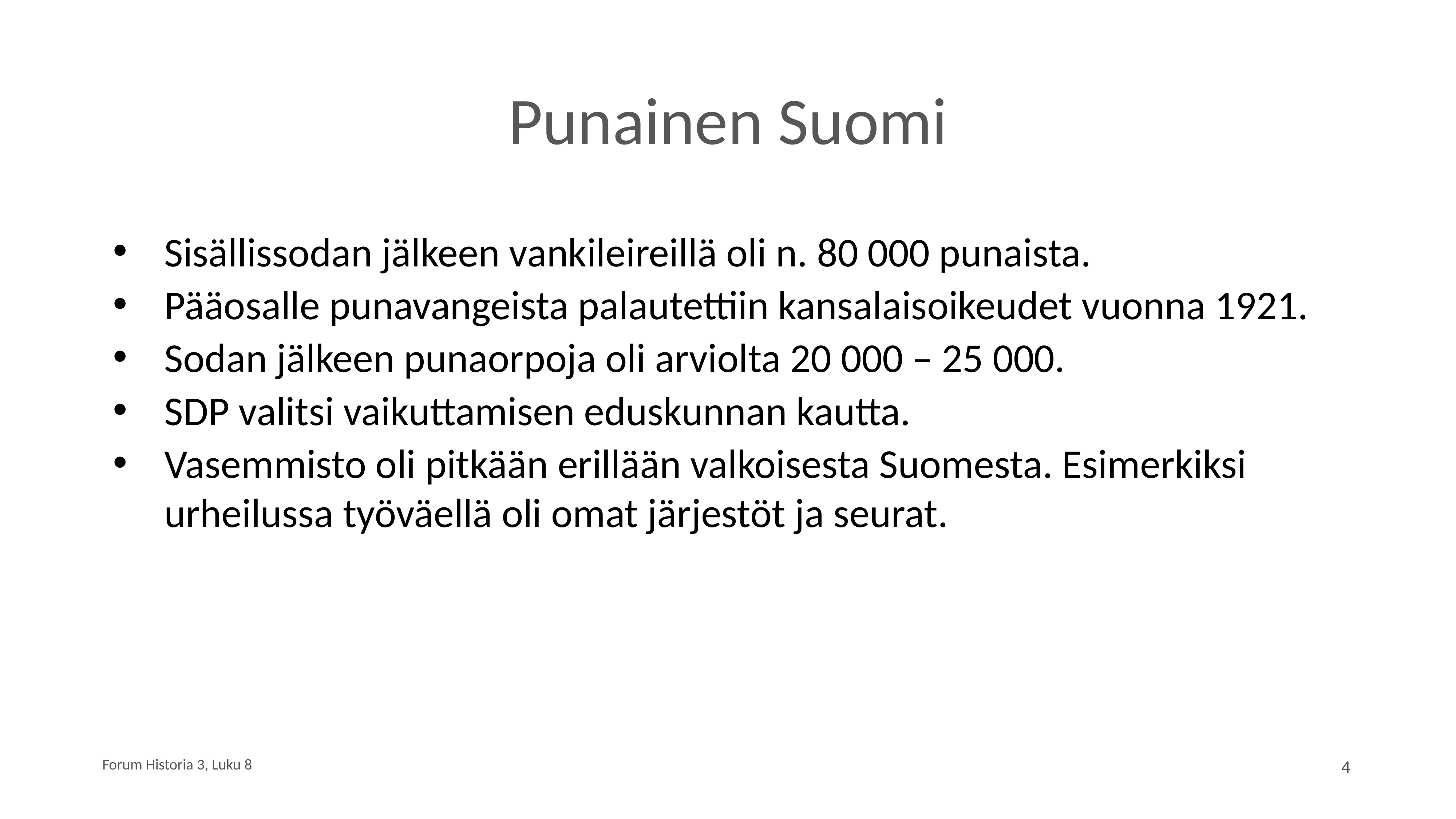

# Punainen Suomi
Sisällissodan jälkeen vankileireillä oli n. 80 000 punaista.
Pääosalle punavangeista palautettiin kansalaisoikeudet vuonna 1921.
Sodan jälkeen punaorpoja oli arviolta 20 000 – 25 000.
SDP valitsi vaikuttamisen eduskunnan kautta.
Vasemmisto oli pitkään erillään valkoisesta Suomesta. Esimerkiksi urheilussa työväellä oli omat järjestöt ja seurat.
Forum Historia 3, Luku 8
4